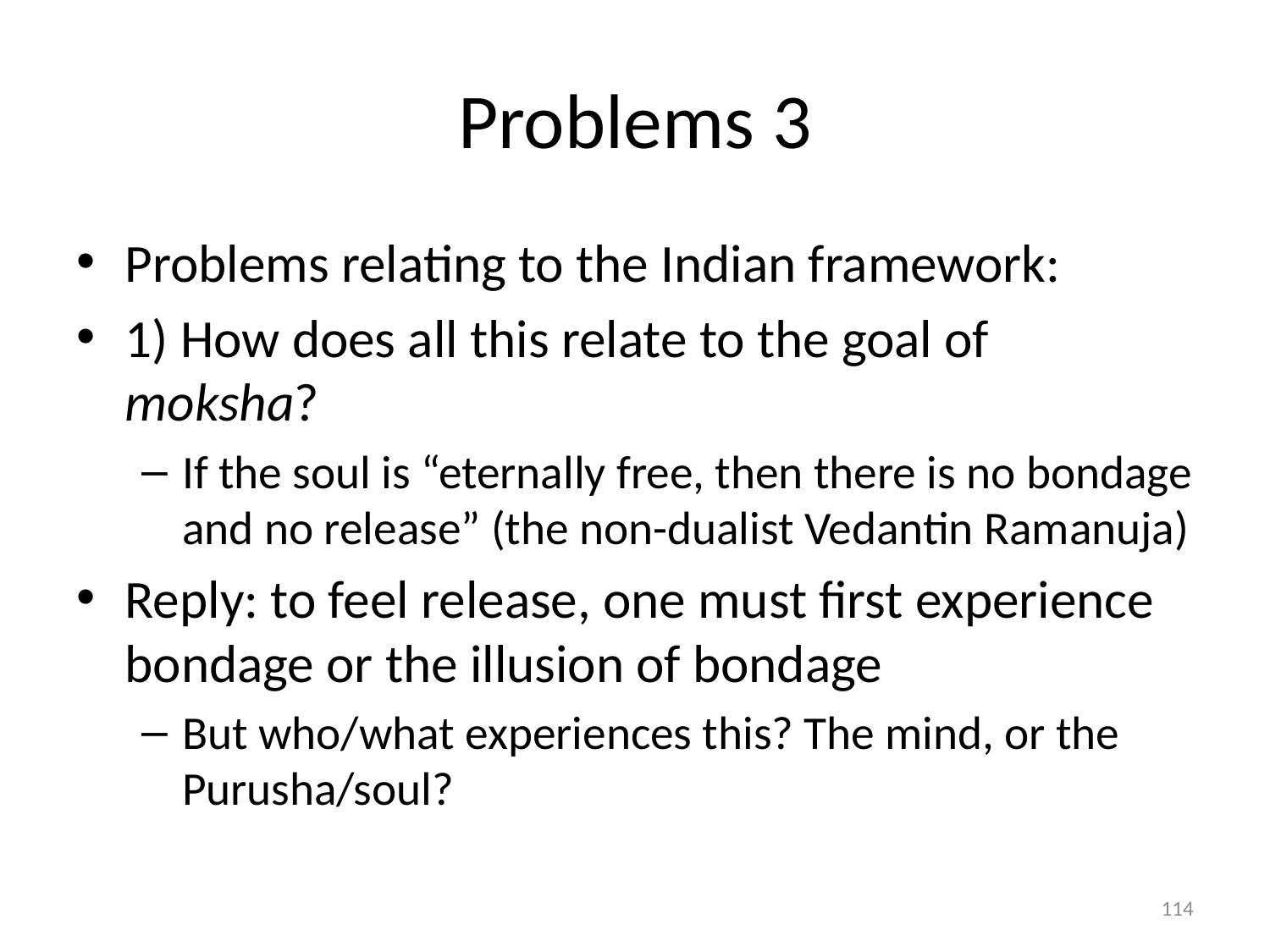

# Problems 3
Problems relating to the Indian framework:
1) How does all this relate to the goal of moksha?
If the soul is “eternally free, then there is no bondage and no release” (the non-dualist Vedantin Ramanuja)
Reply: to feel release, one must first experience bondage or the illusion of bondage
But who/what experiences this? The mind, or the Purusha/soul?
114